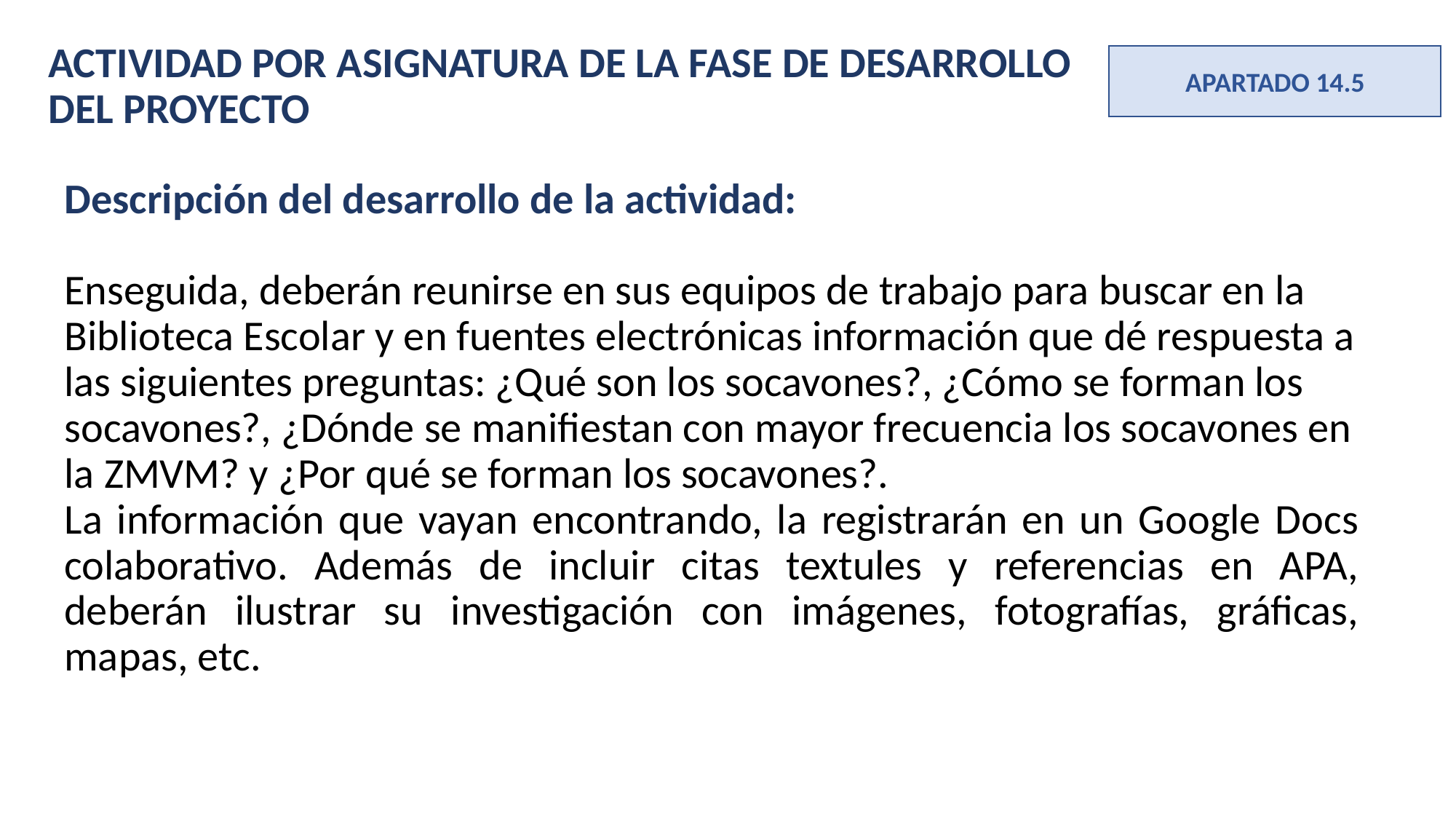

ACTIVIDAD POR ASIGNATURA DE LA FASE DE DESARROLLO DEL PROYECTO

APARTADO 14.5
Descripción del desarrollo de la actividad:

Enseguida, deberán reunirse en sus equipos de trabajo para buscar en la Biblioteca Escolar y en fuentes electrónicas información que dé respuesta a las siguientes preguntas: ¿Qué son los socavones?, ¿Cómo se forman los socavones?, ¿Dónde se manifiestan con mayor frecuencia los socavones en la ZMVM? y ¿Por qué se forman los socavones?.
La información que vayan encontrando, la registrarán en un Google Docs colaborativo. Además de incluir citas textules y referencias en APA, deberán ilustrar su investigación con imágenes, fotografías, gráficas, mapas, etc.